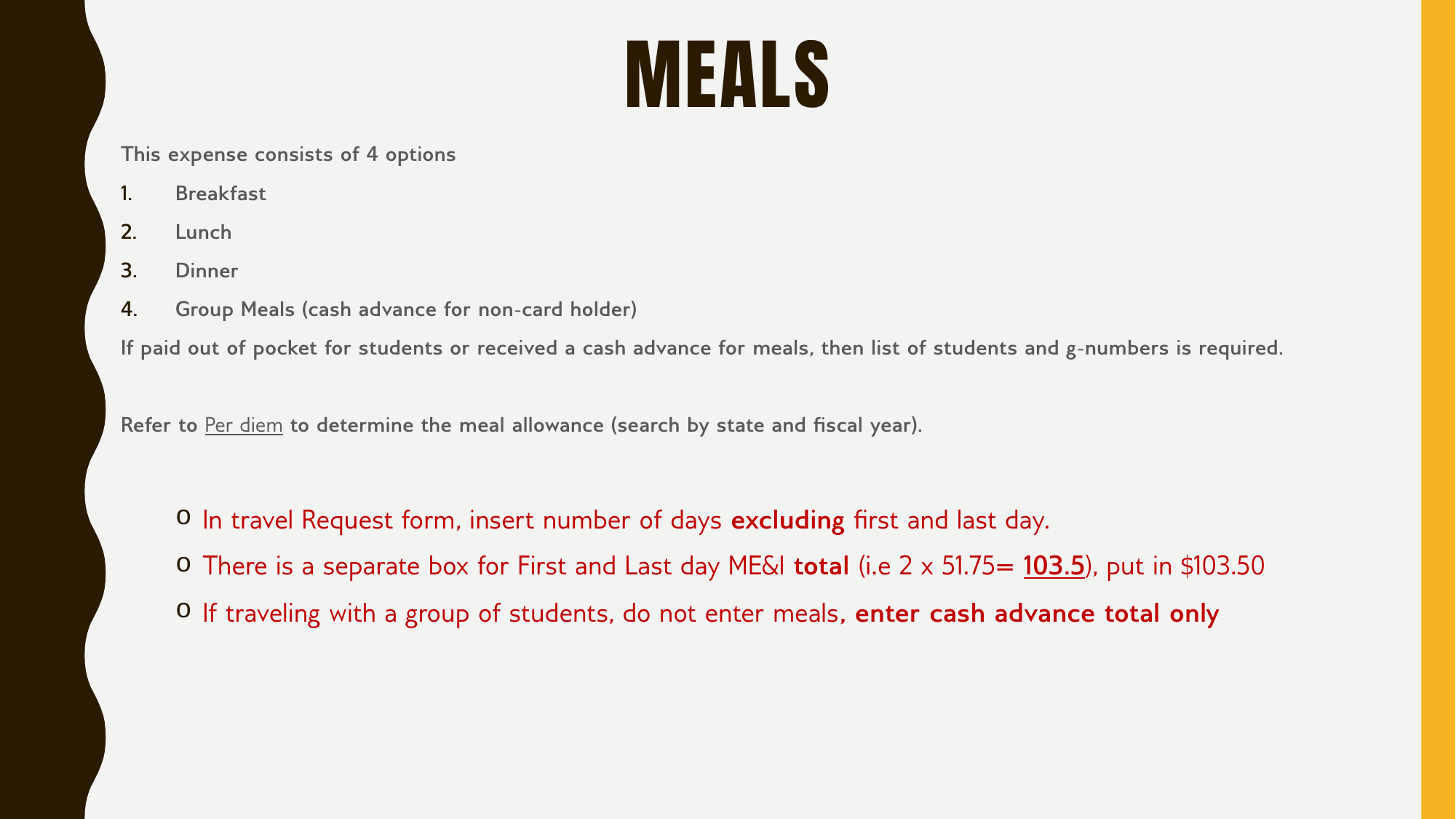

# Meals
This expense consists of 4 options
Breakfast
Lunch
Dinner
Group Meals (cash advance for non-card holder)
If paid out of pocket for students or received a cash advance for meals, then list of students and g-numbers is required.

Refer to Per diem to determine the meal allowance (search by state and fiscal year).

In travel Request form, insert number of days excluding first and last day.
There is a separate box for First and Last day ME&I total (i.e 2 x 51.75= 103.5), put in $103.50
If traveling with a group of students, do not enter meals, enter cash advance total only